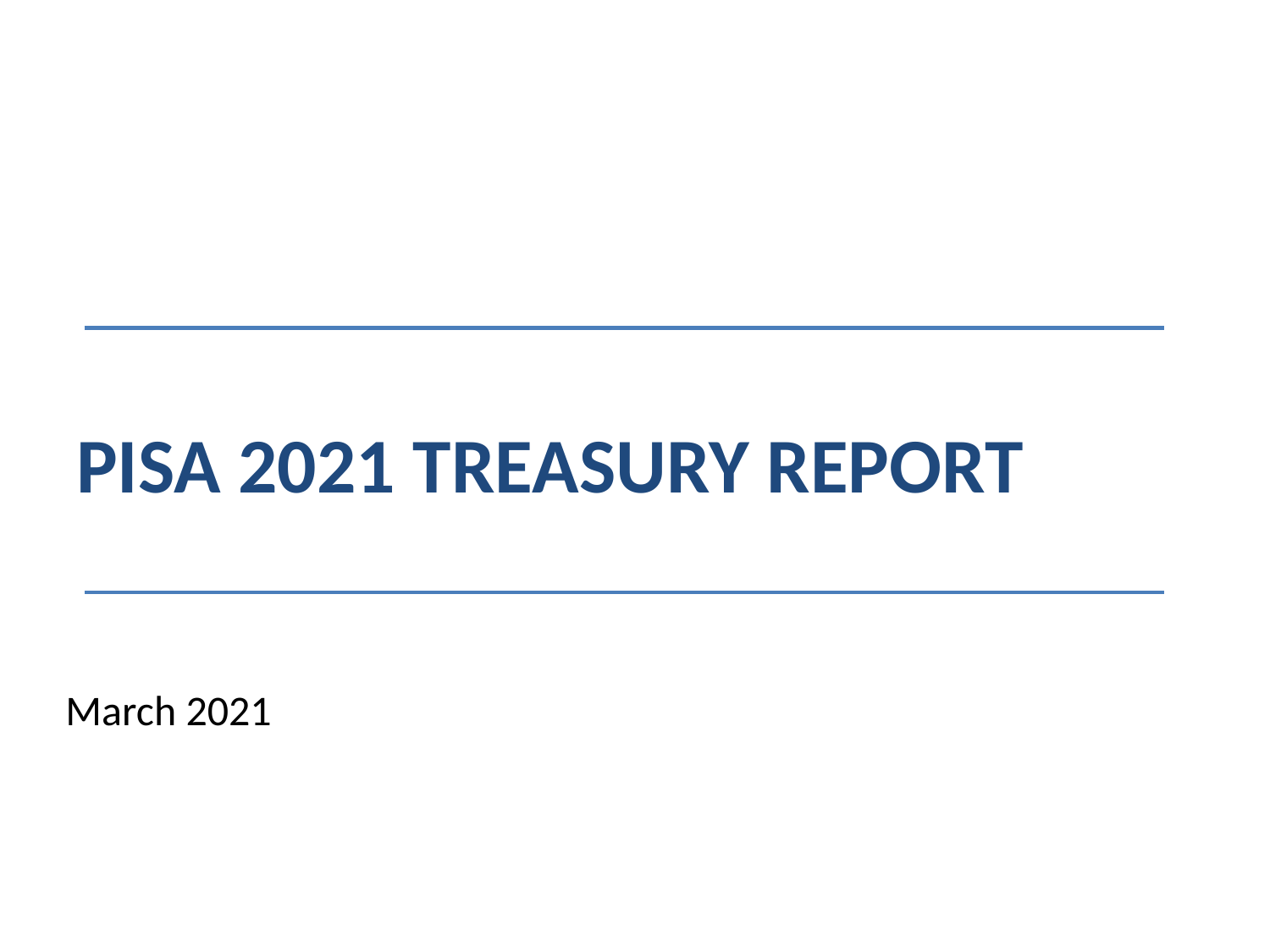

# PISA 2021 TREASURY REPORT
March 2021